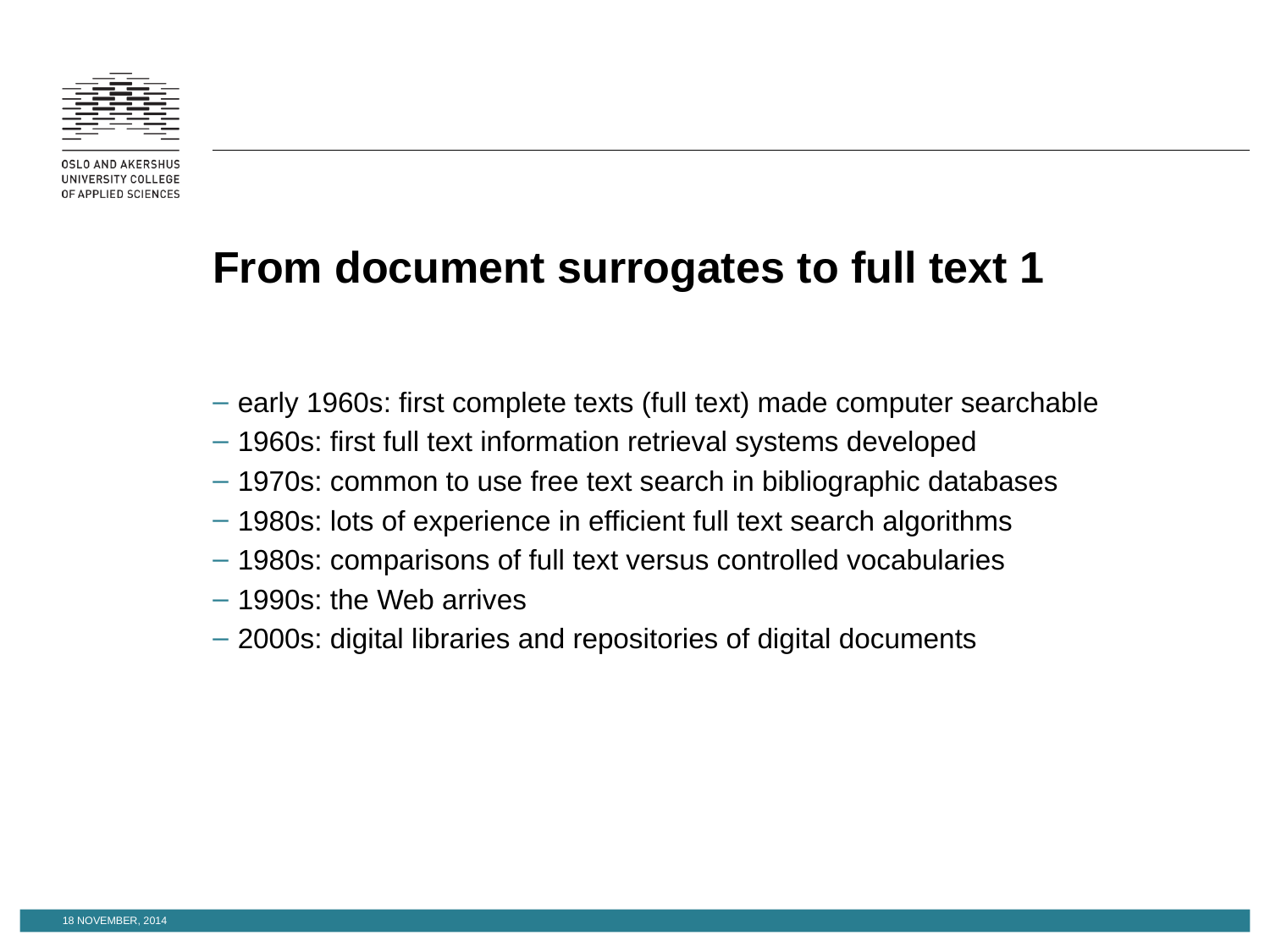

# From document surrogates to full text 1
early 1960s: first complete texts (full text) made computer searchable
1960s: first full text information retrieval systems developed
1970s: common to use free text search in bibliographic databases
1980s: lots of experience in efficient full text search algorithms
1980s: comparisons of full text versus controlled vocabularies
1990s: the Web arrives
2000s: digital libraries and repositories of digital documents
18 November, 2014